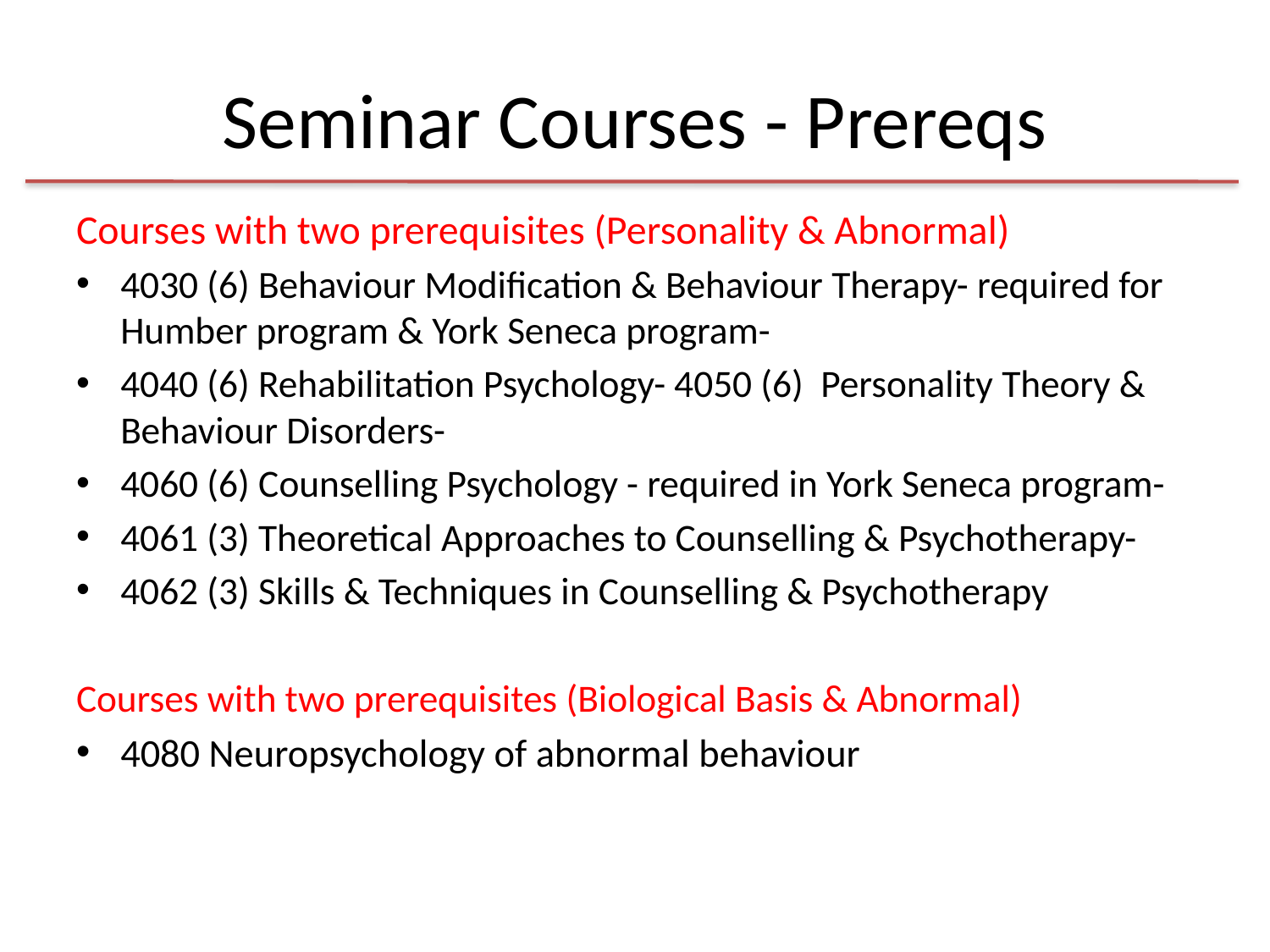

# Seminar Courses - Prereqs
Courses with two prerequisites (Personality & Abnormal)
4030 (6) Behaviour Modification & Behaviour Therapy- required for Humber program & York Seneca program-
4040 (6) Rehabilitation Psychology- 4050 (6)  Personality Theory & Behaviour Disorders-
4060 (6) Counselling Psychology - required in York Seneca program-
4061 (3) Theoretical Approaches to Counselling & Psychotherapy-
4062 (3) Skills & Techniques in Counselling & Psychotherapy

Courses with two prerequisites (Biological Basis & Abnormal)
4080 Neuropsychology of abnormal behaviour